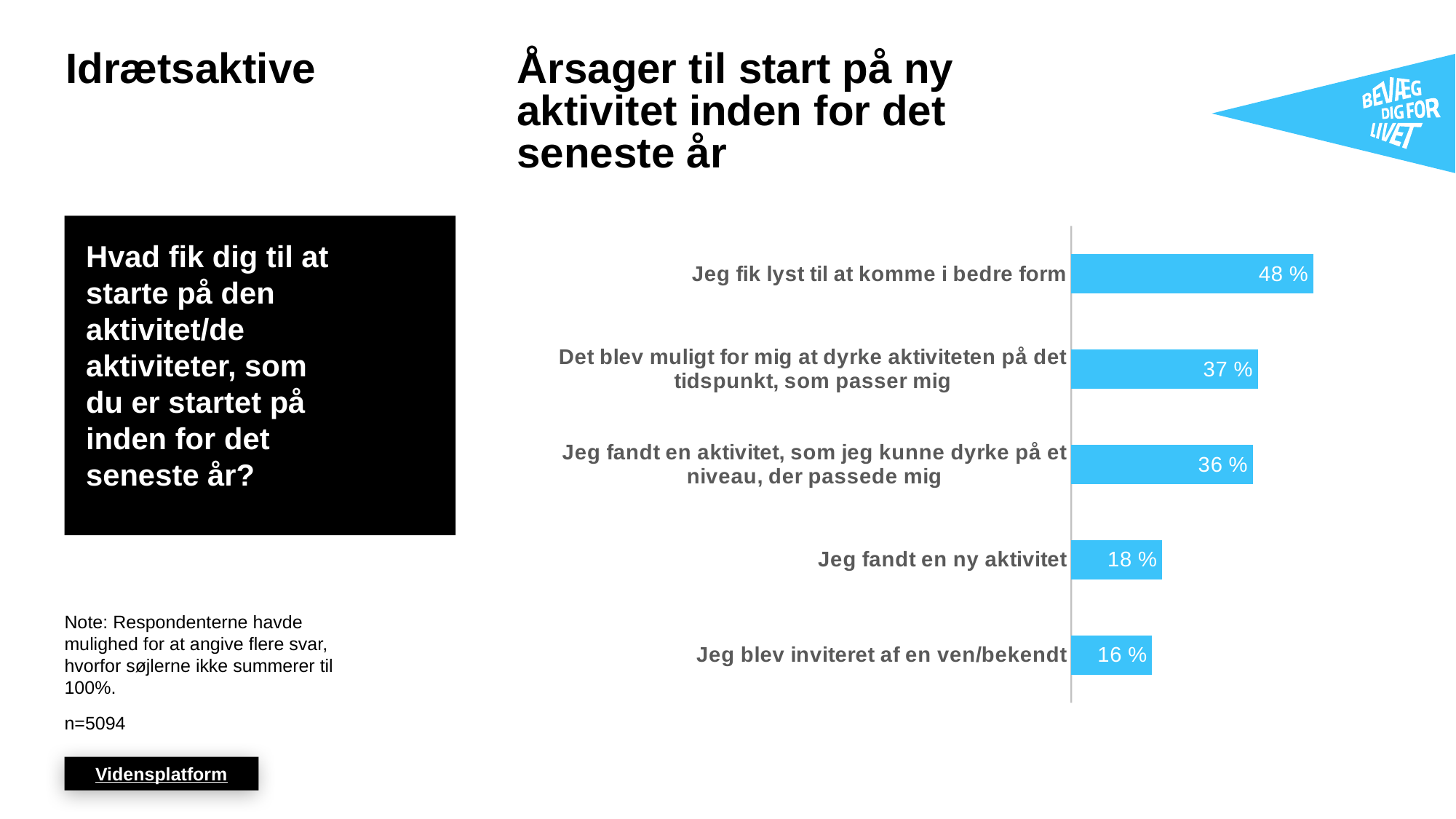

# Idrætsaktive
Årsager til start på ny aktivitet inden for det seneste år
Hvad fik dig til at starte på den aktivitet/de aktiviteter, som du er startet på inden for det seneste år?

### Chart

| Category | Andel |
|---|---|
| Jeg blev inviteret af en ven/bekendt | 16.0 |
| Jeg fandt en ny aktivitet | 18.0 |
| Jeg fandt en aktivitet, som jeg kunne dyrke på et niveau, der passede mig | 36.0 |
| Det blev muligt for mig at dyrke aktiviteten på det tidspunkt, som passer mig | 37.0 |
| Jeg fik lyst til at komme i bedre form | 48.0 |
Note: Respondenterne havde mulighed for at angive flere svar, hvorfor søjlerne ikke summerer til 100%.
n=5094
Vidensplatform